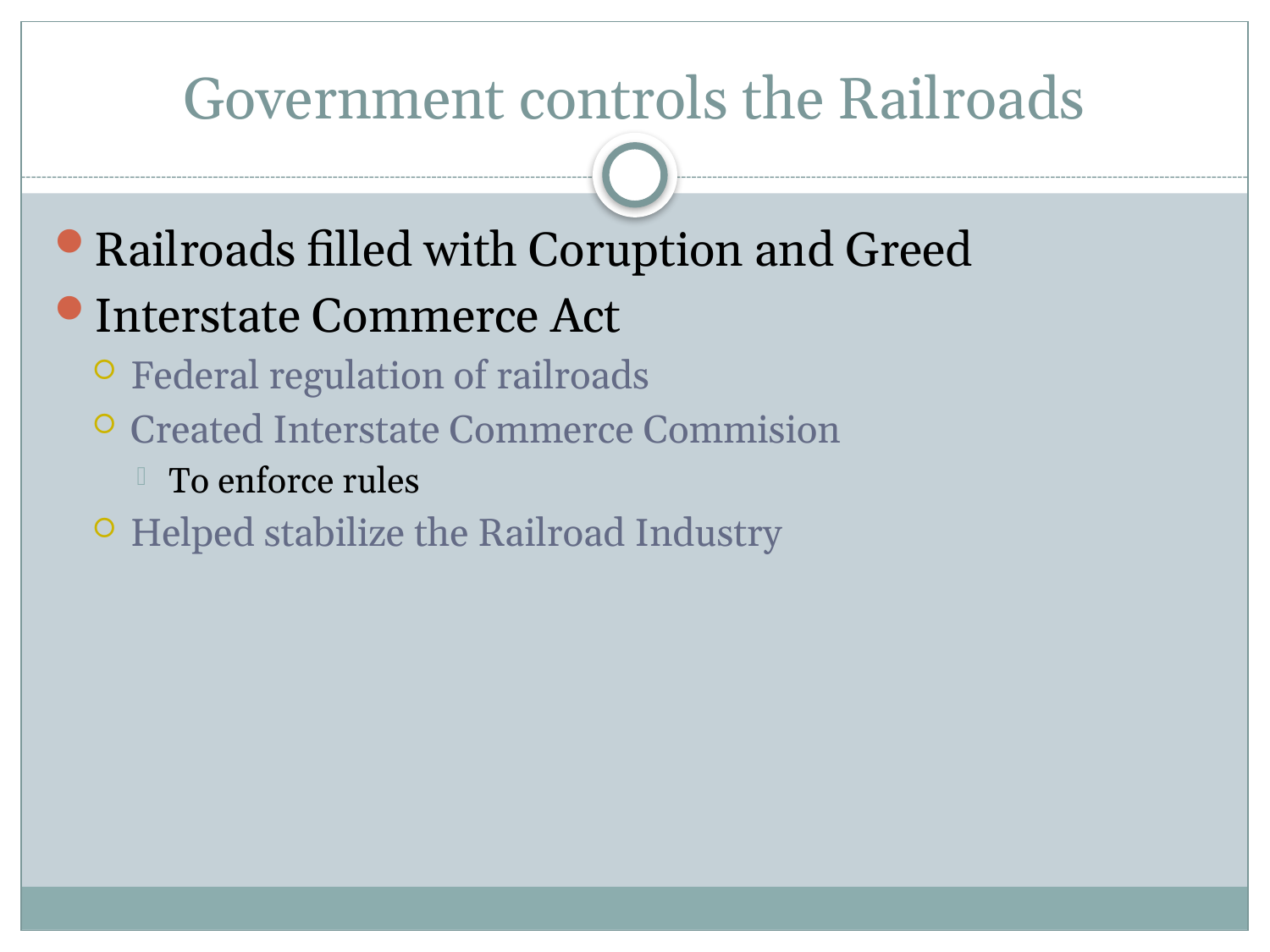

# Government controls the Railroads
Railroads filled with Coruption and Greed
Interstate Commerce Act
Federal regulation of railroads
Created Interstate Commerce Commision
To enforce rules
Helped stabilize the Railroad Industry